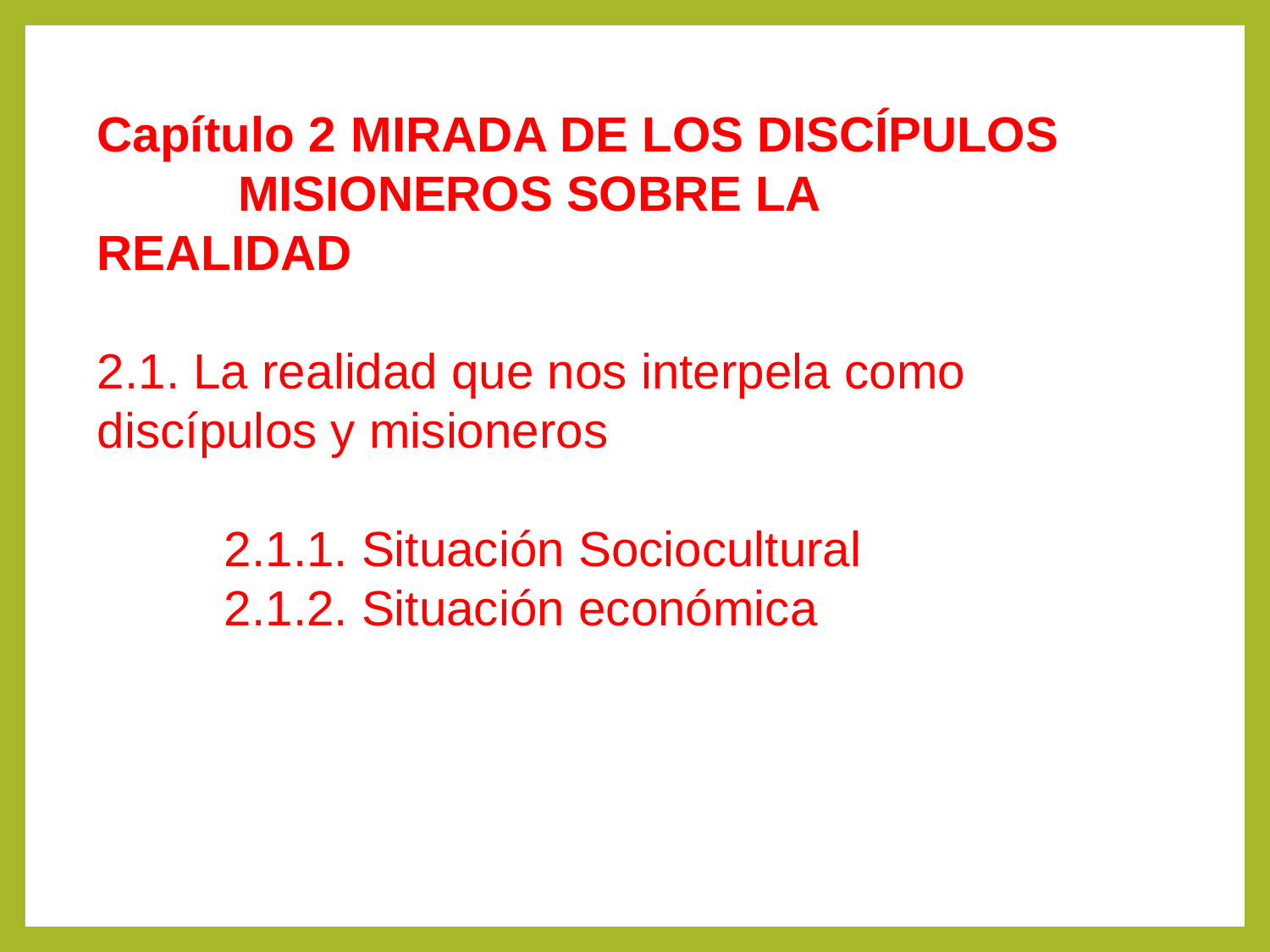

Capítulo 2 	MIRADA DE LOS DISCÍPULOS		 MISIONEROS SOBRE LA 			REALIDAD

2.1. La realidad que nos interpela como discípulos y misioneros

	2.1.1. Situación Sociocultural
	2.1.2. Situación económica